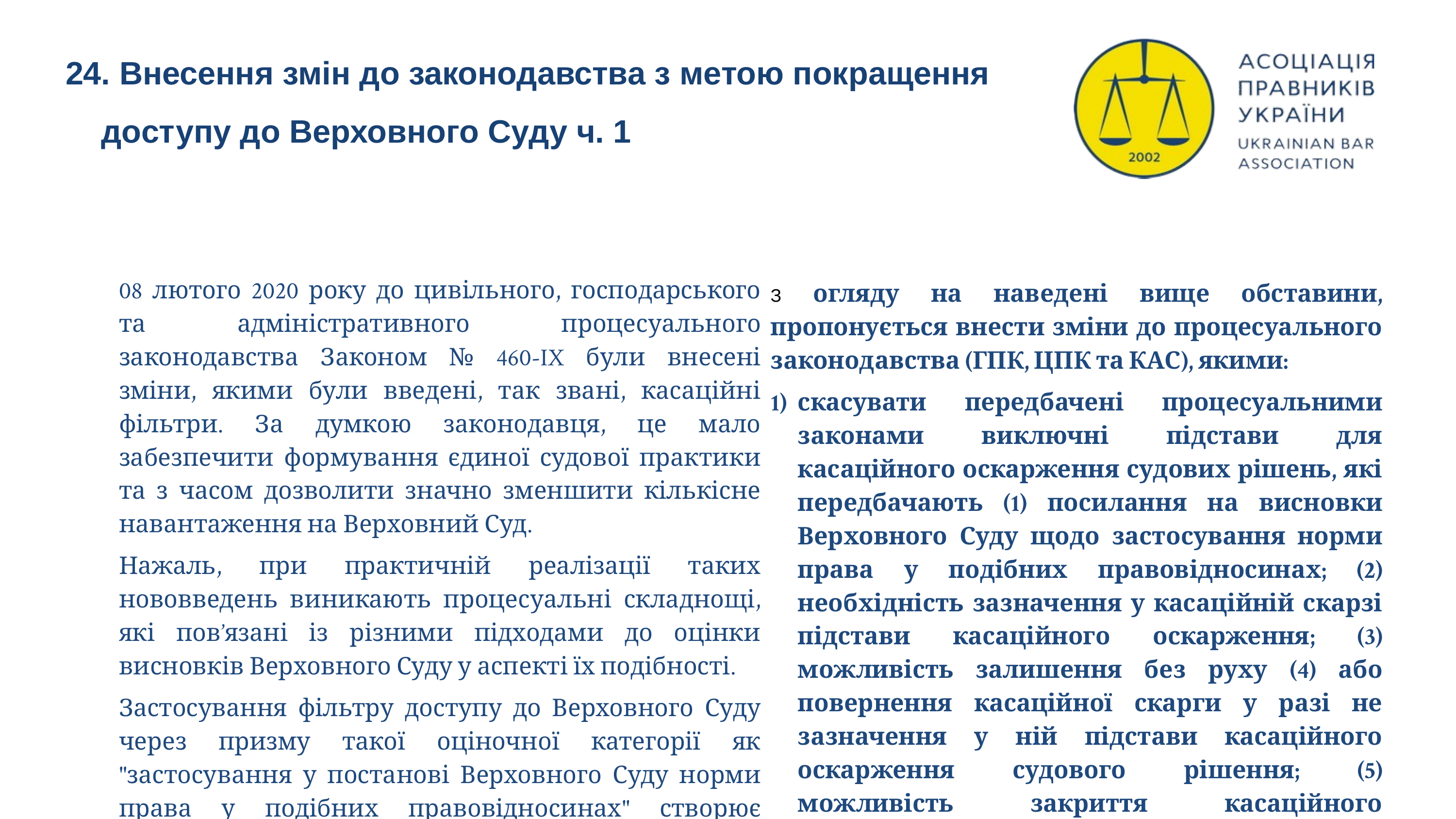

24. Внесення змін до законодавства з метою покращення доступу до Верховного Суду ч. 1

08 лютого 2020 року до цивільного, господарського та адміністративного процесуального законодавства Законом № 460-IX були внесені зміни, якими були введені, так звані, касаційні фільтри. За думкою законодавця, це мало забезпечити формування єдиної судової практики та з часом дозволити значно зменшити кількісне навантаження на Верховний Суд.
Нажаль, при практичній реалізації таких нововведень виникають процесуальні складнощі, які пов’язані із різними підходами до оцінки висновків Верховного Суду у аспекті їх подібності.
Застосування фільтру доступу до Верховного Суду через призму такої оціночної категорії як "застосування у постанові Верховного Суду норми права у подібних правовідносинах" створює невиправдані ризики застосування формальних перепон у доступі до суду касаційної інстанції.

З огляду на наведені вище обставини, пропонується внести зміни до процесуального законодавства (ГПК, ЦПК та КАС), якими:
скасувати передбачені процесуальними законами виключні підстави для касаційного оскарження судових рішень, які передбачають (1) посилання на висновки Верховного Суду щодо застосування норми права у подібних правовідносинах; (2) необхідність зазначення у касаційній скарзі підстави касаційного оскарження; (3) можливість залишення без руху (4) або повернення касаційної скарги у разі не зазначення у ній підстави касаційного оскарження судового рішення; (5) можливість закриття касаційного провадження у разі встановлення судом касаційної інстанції, що висновки у правовідносинах у постановах, на які посилається скаржник, не є подібними;